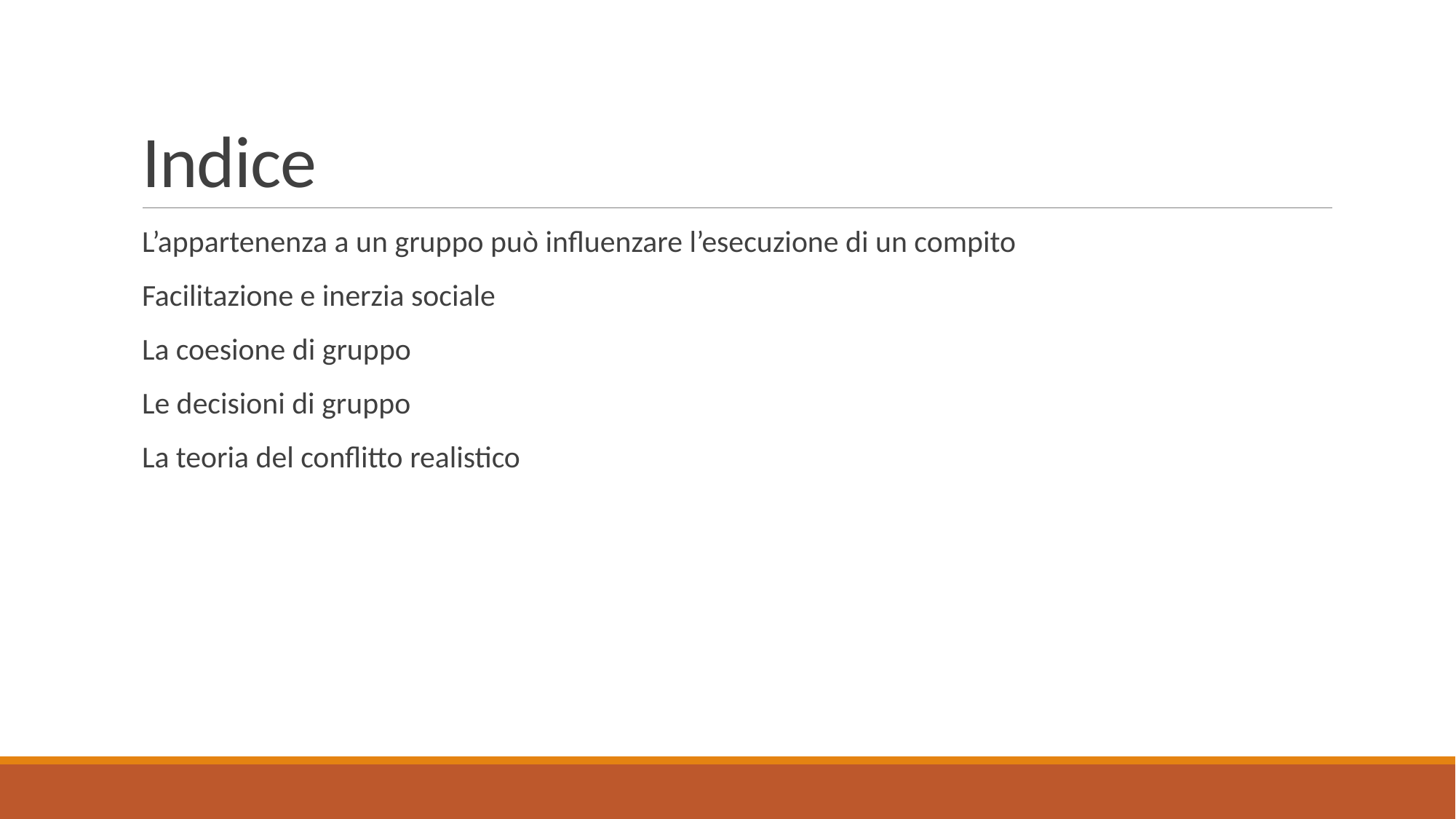

# Indice
L’appartenenza a un gruppo può influenzare l’esecuzione di un compito
Facilitazione e inerzia sociale
La coesione di gruppo
Le decisioni di gruppo
La teoria del conflitto realistico